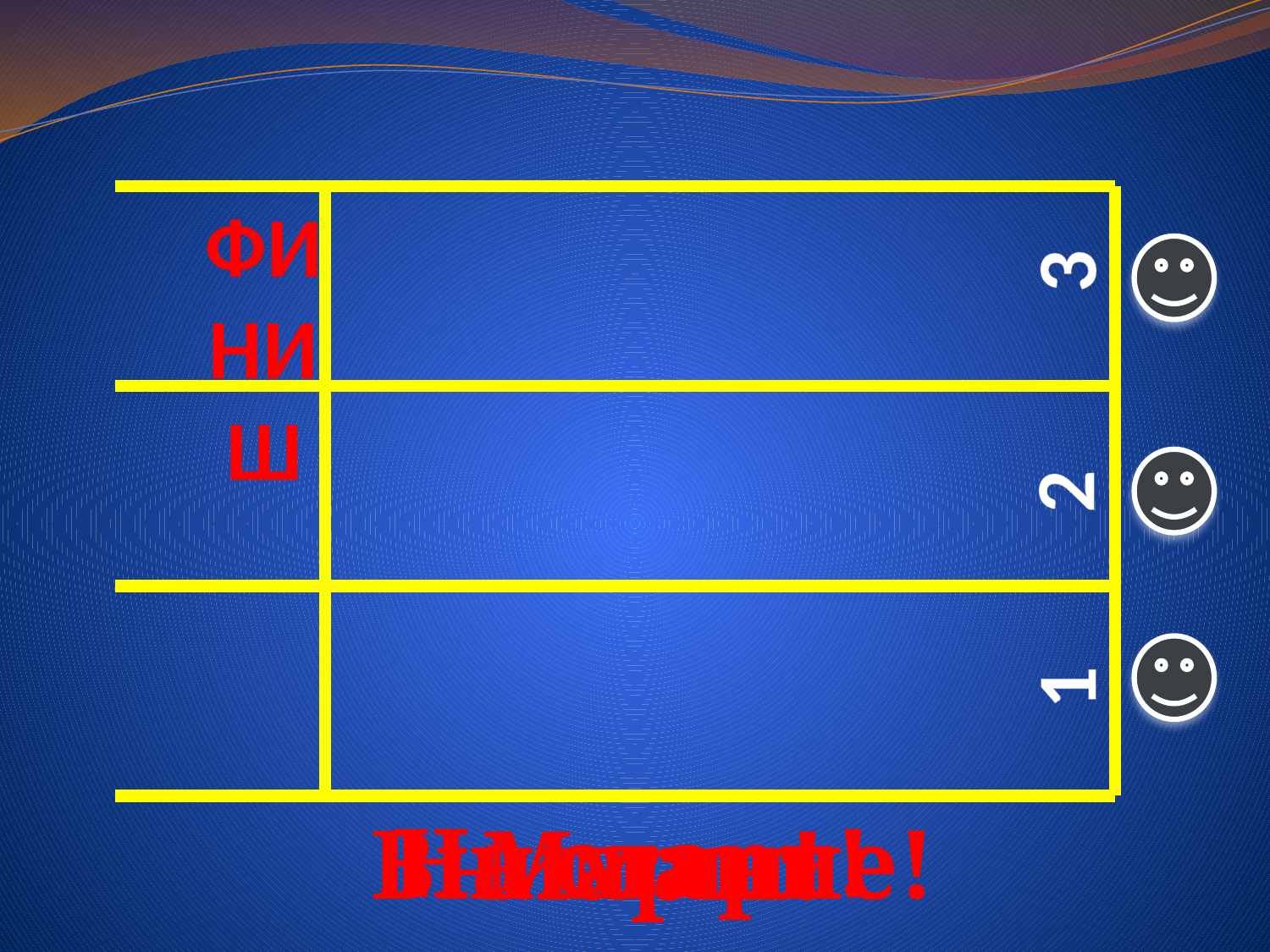

ФИНИШ
3

2

1

На старт!
Внимание!
Марш!